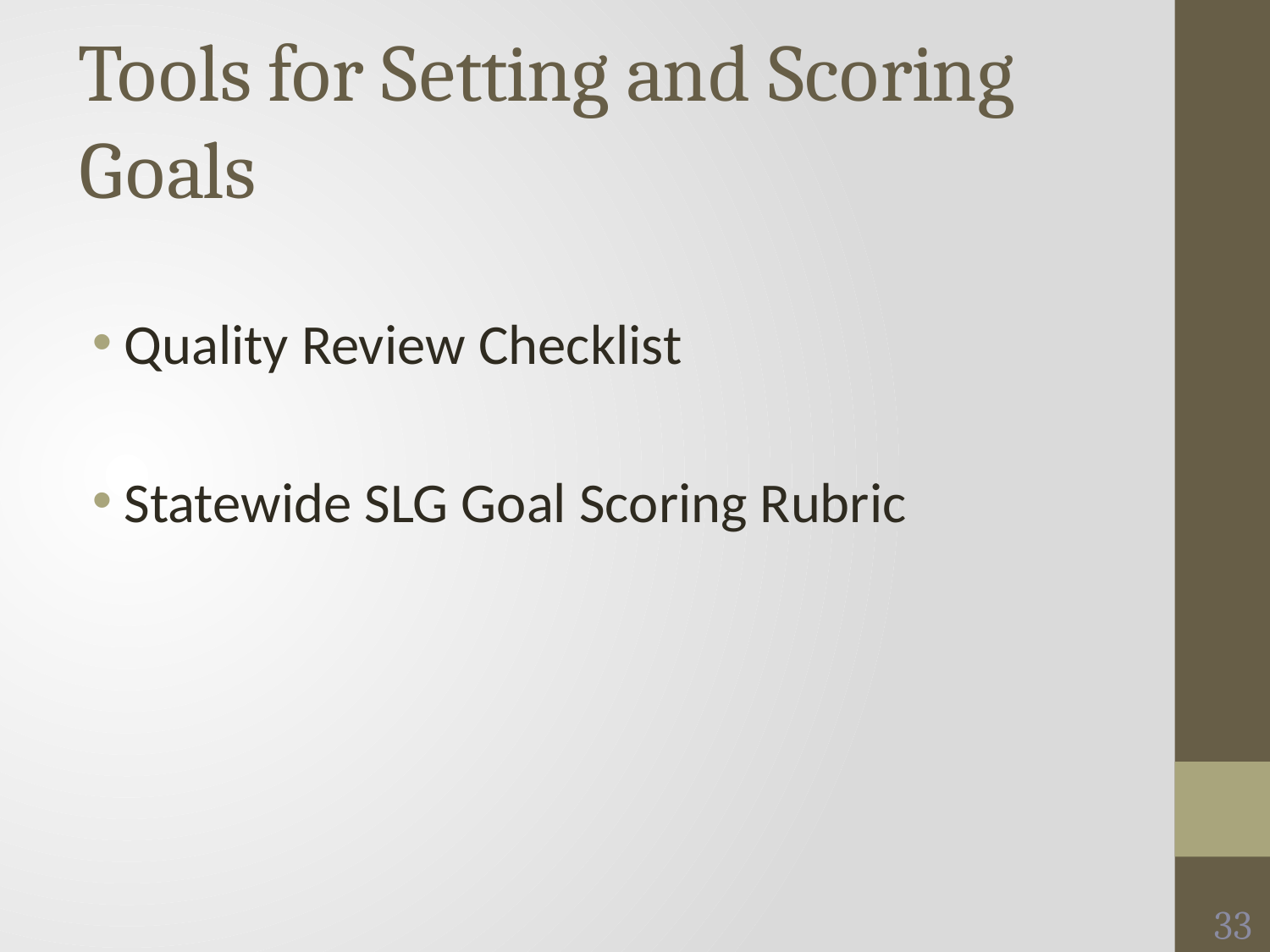

# Tools for Setting and Scoring Goals

Quality Review Checklist

Statewide SLG Goal Scoring Rubric
33